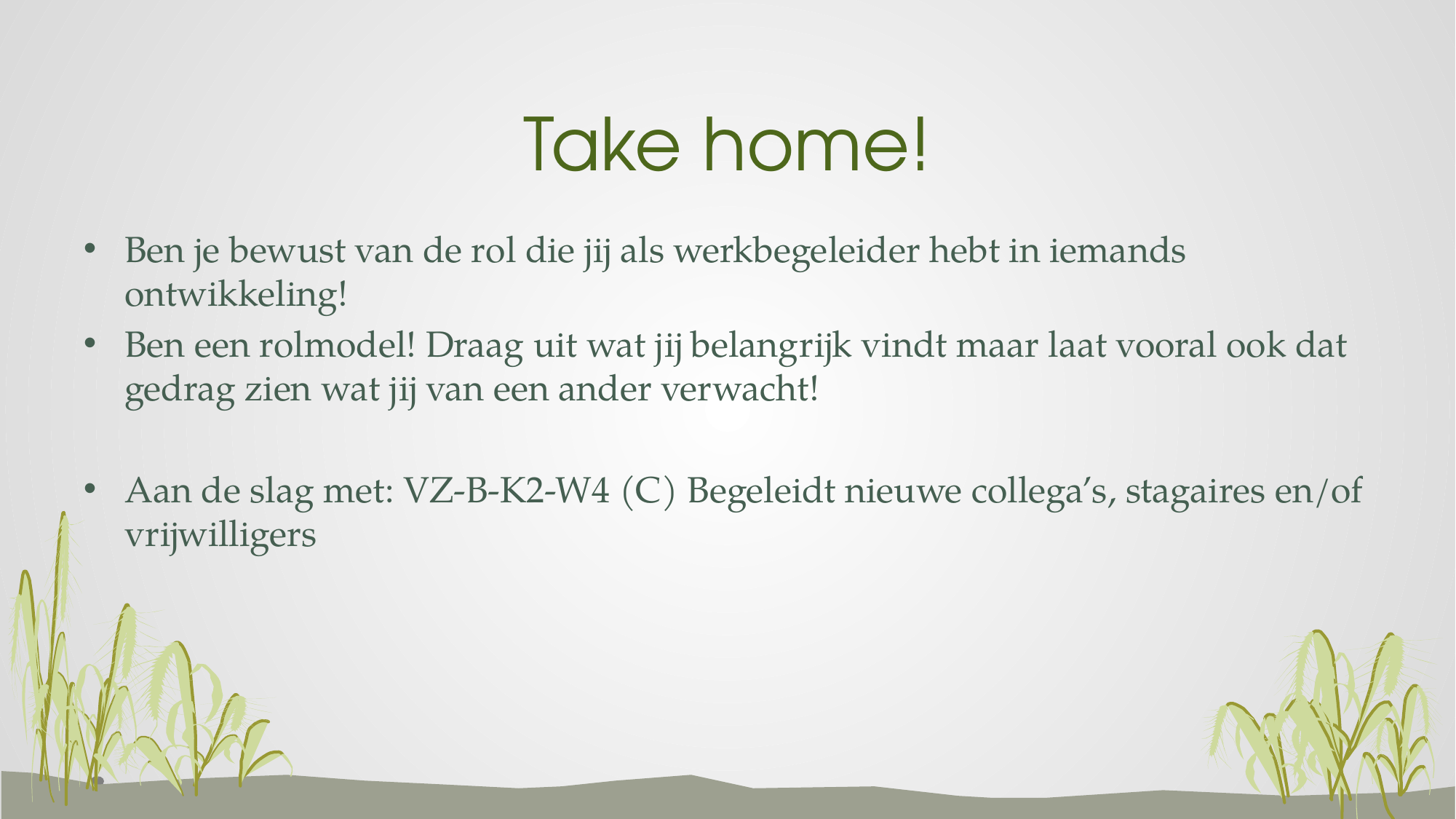

# Take home!
Ben je bewust van de rol die jij als werkbegeleider hebt in iemands ontwikkeling!
Ben een rolmodel! Draag uit wat jij belangrijk vindt maar laat vooral ook dat gedrag zien wat jij van een ander verwacht!

Aan de slag met: VZ-B-K2-W4 (C) Begeleidt nieuwe collega’s, stagaires en/of vrijwilligers